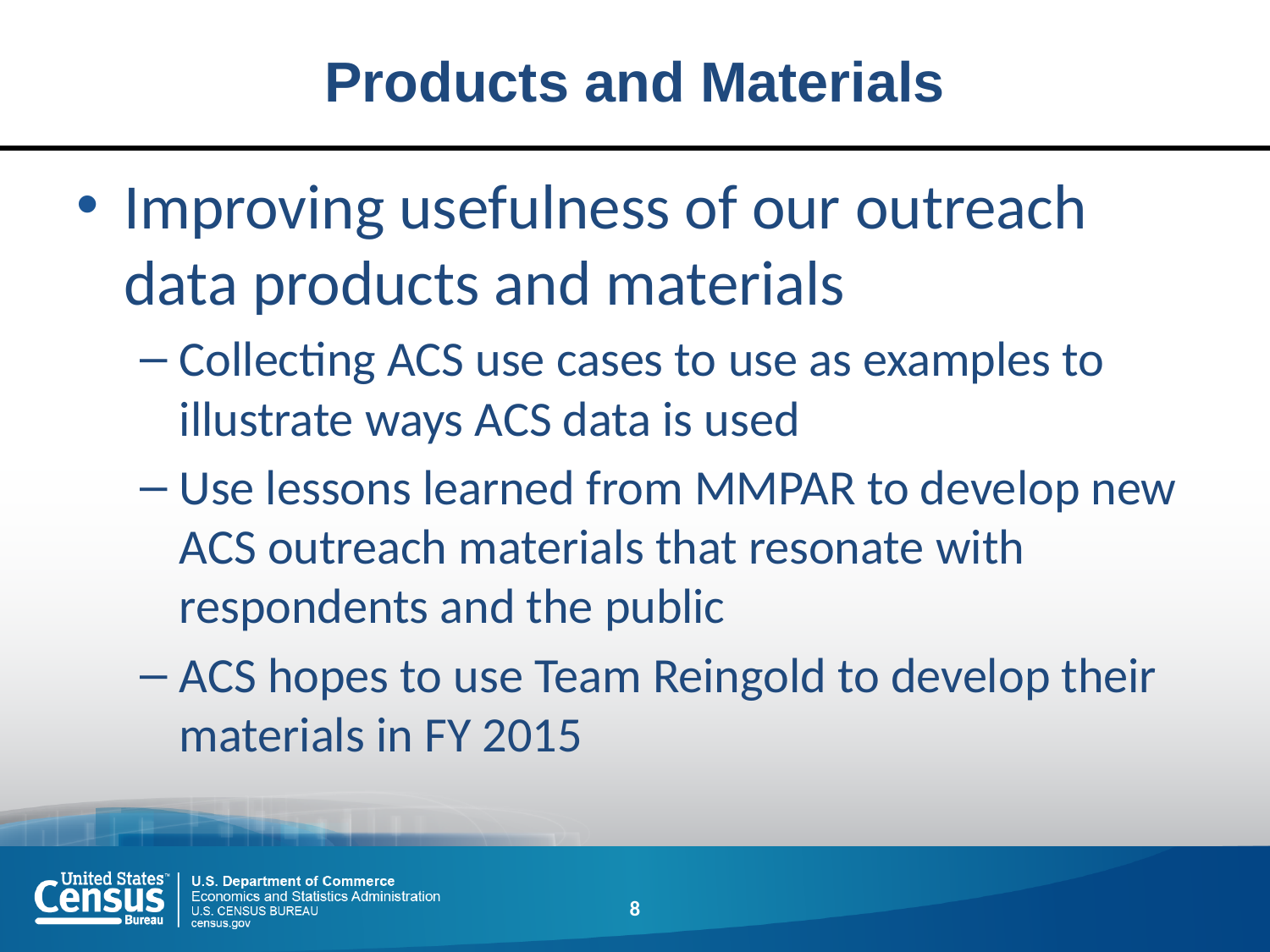

# Products and Materials
Improving usefulness of our outreach data products and materials
Collecting ACS use cases to use as examples to illustrate ways ACS data is used
Use lessons learned from MMPAR to develop new ACS outreach materials that resonate with respondents and the public
ACS hopes to use Team Reingold to develop their materials in FY 2015
8